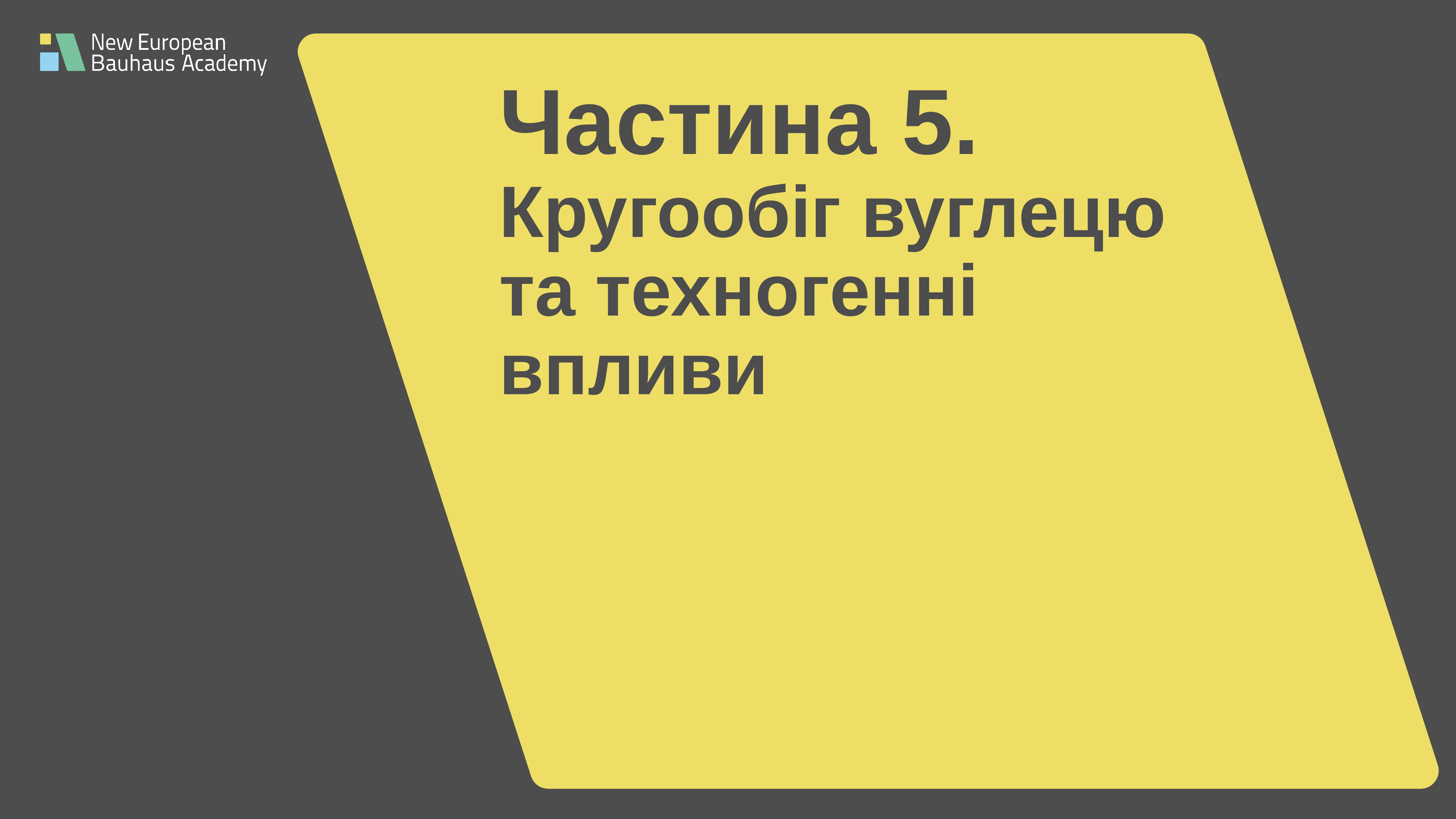

# Частина 5. Кругообіг вуглецю та техногенні впливи